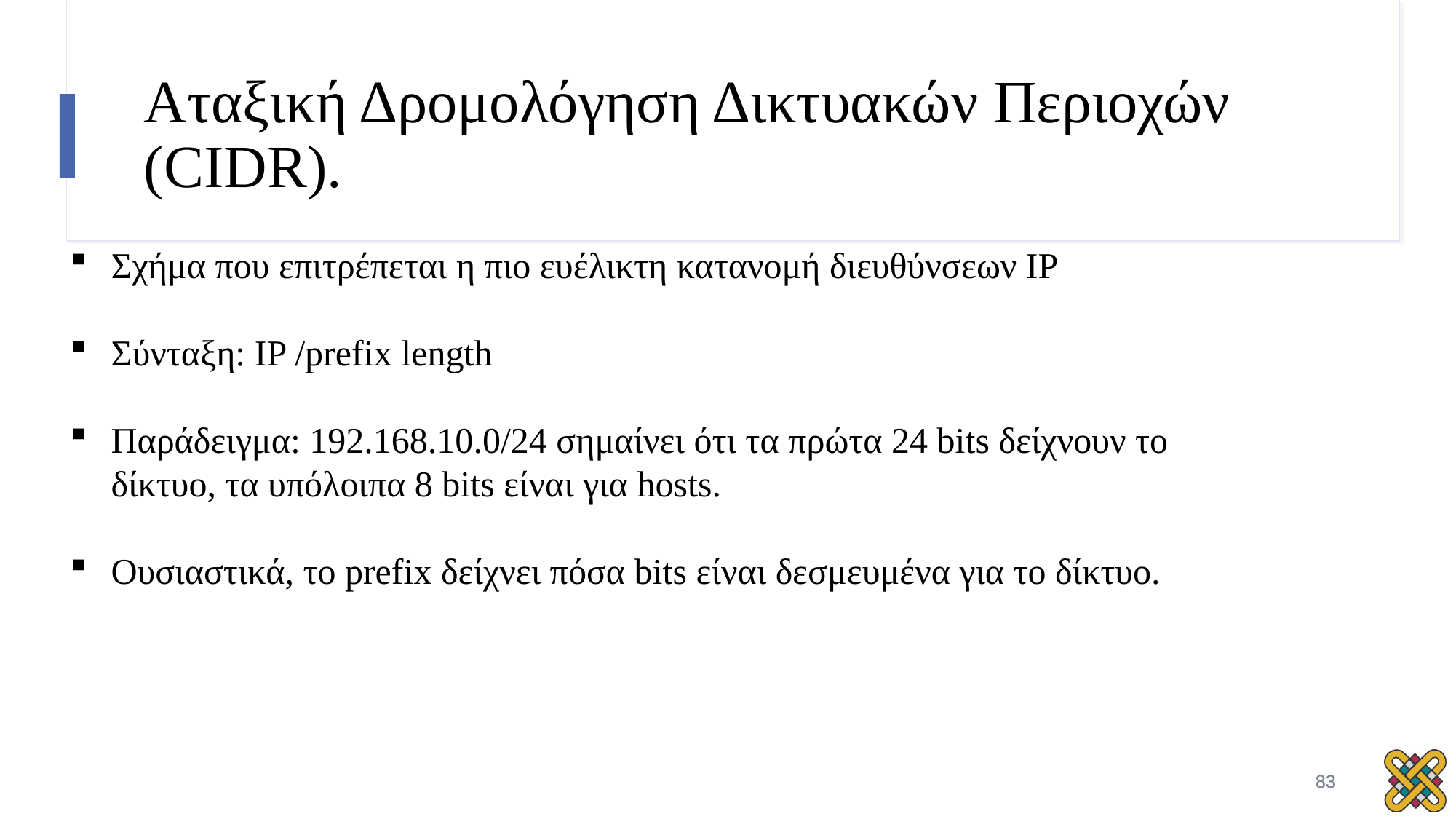

# Αταξική Δρομολόγηση Δικτυακών Περιοχών (CIDR).
Σχήμα που επιτρέπεται η πιο ευέλικτη κατανομή διευθύνσεων IP

Σύνταξη: IP /prefix length

Παράδειγμα: 192.168.10.0/24 σημαίνει ότι τα πρώτα 24 bits δείχνουν το δίκτυο, τα υπόλοιπα 8 bits είναι για hosts.

Ουσιαστικά, το prefix δείχνει πόσα bits είναι δεσμευμένα για το δίκτυο.
83
83